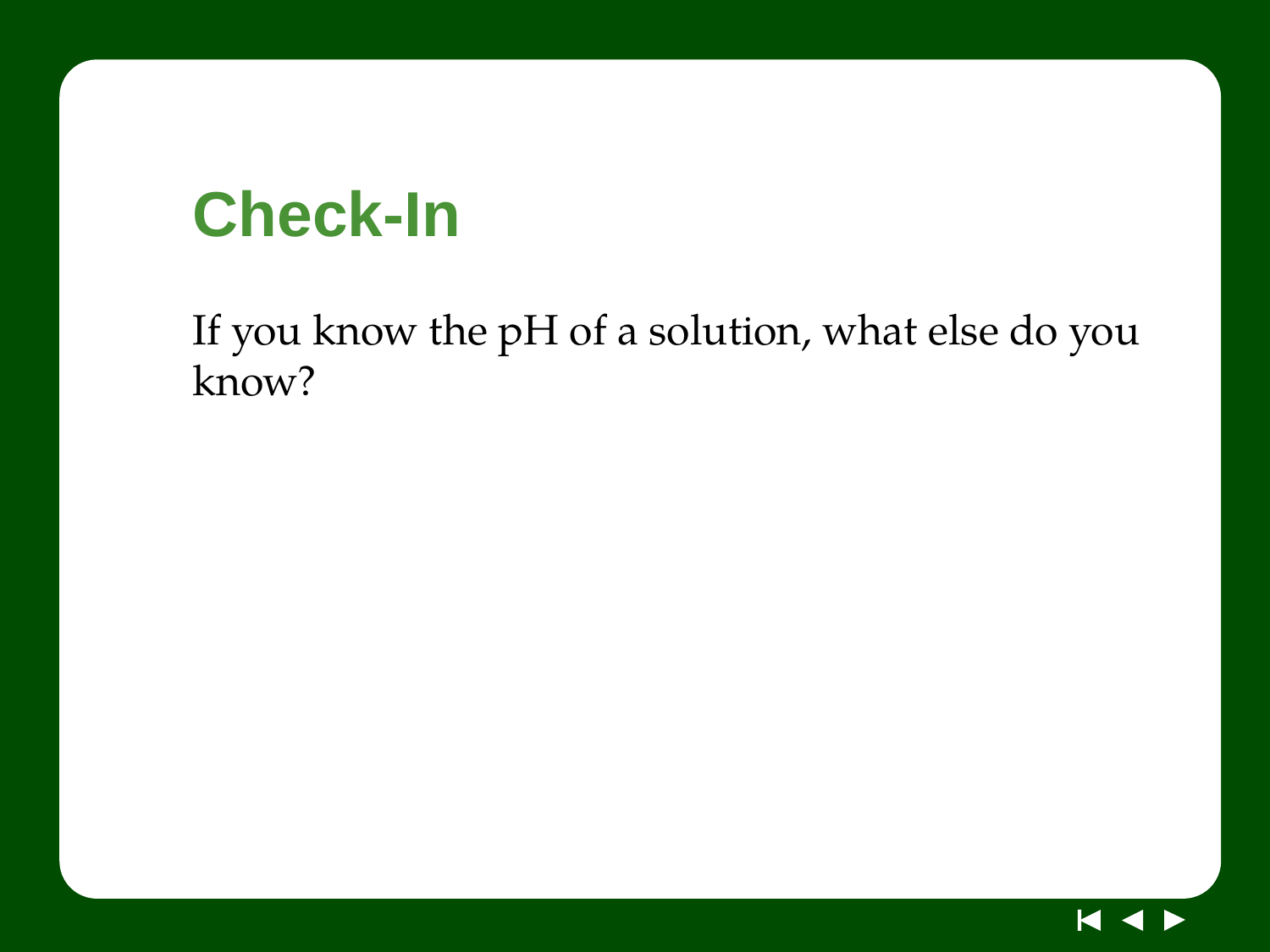

# Check-In
If you know the pH of a solution, what else do you know?